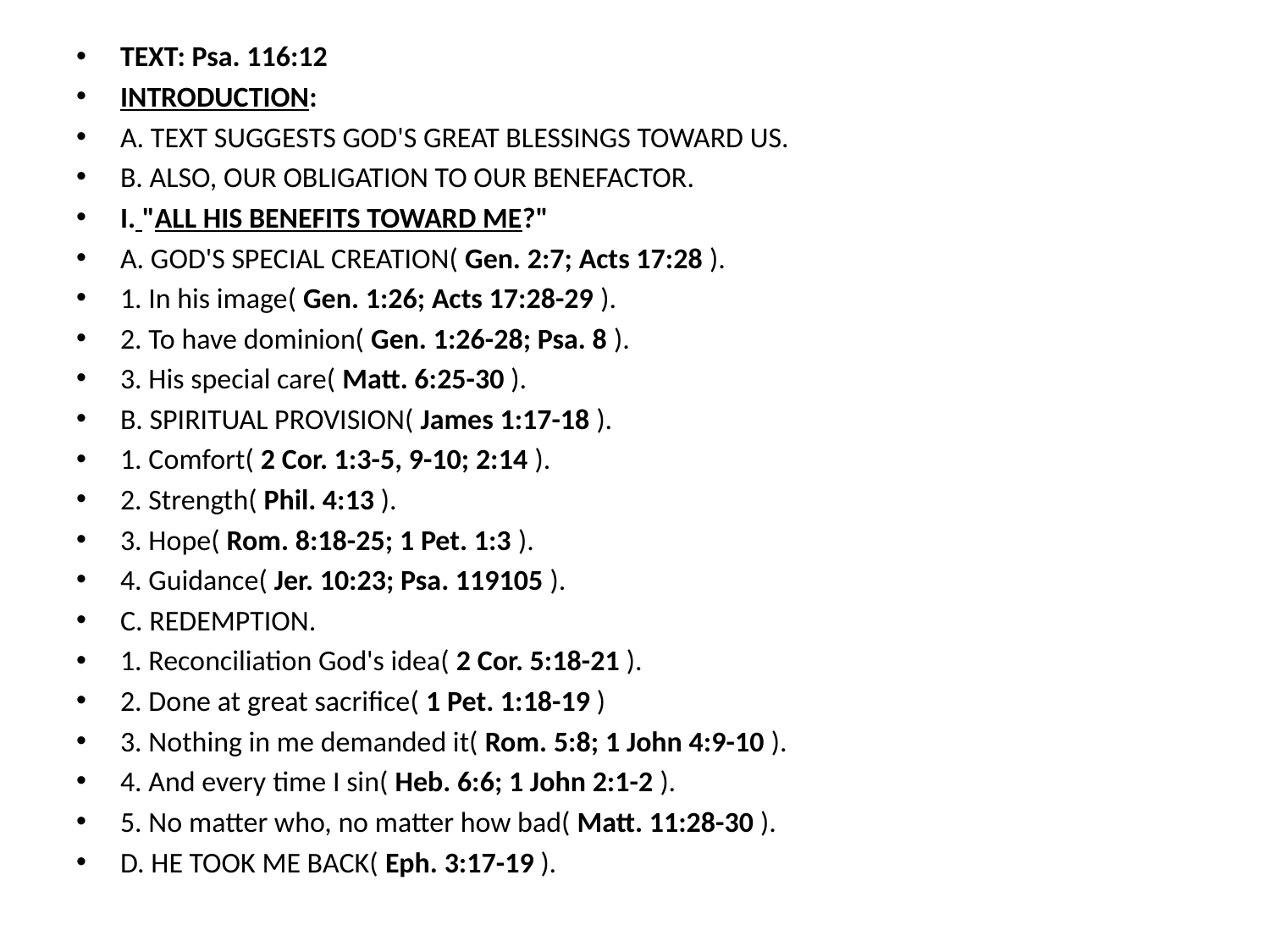

TEXT: Psa. 116:12
INTRODUCTION:
A. TEXT SUGGESTS GOD'S GREAT BLESSINGS TOWARD US.
B. ALSO, OUR OBLIGATION TO OUR BENEFACTOR.
I. "ALL HIS BENEFITS TOWARD ME?"
A. GOD'S SPECIAL CREATION( Gen. 2:7; Acts 17:28 ).
1. In his image( Gen. 1:26; Acts 17:28-29 ).
2. To have dominion( Gen. 1:26-28; Psa. 8 ).
3. His special care( Matt. 6:25-30 ).
B. SPIRITUAL PROVISION( James 1:17-18 ).
1. Comfort( 2 Cor. 1:3-5, 9-10; 2:14 ).
2. Strength( Phil. 4:13 ).
3. Hope( Rom. 8:18-25; 1 Pet. 1:3 ).
4. Guidance( Jer. 10:23; Psa. 119105 ).
C. REDEMPTION.
1. Reconciliation God's idea( 2 Cor. 5:18-21 ).
2. Done at great sacrifice( 1 Pet. 1:18-19 )
3. Nothing in me demanded it( Rom. 5:8; 1 John 4:9-10 ).
4. And every time I sin( Heb. 6:6; 1 John 2:1-2 ).
5. No matter who, no matter how bad( Matt. 11:28-30 ).
D. HE TOOK ME BACK( Eph. 3:17-19 ).